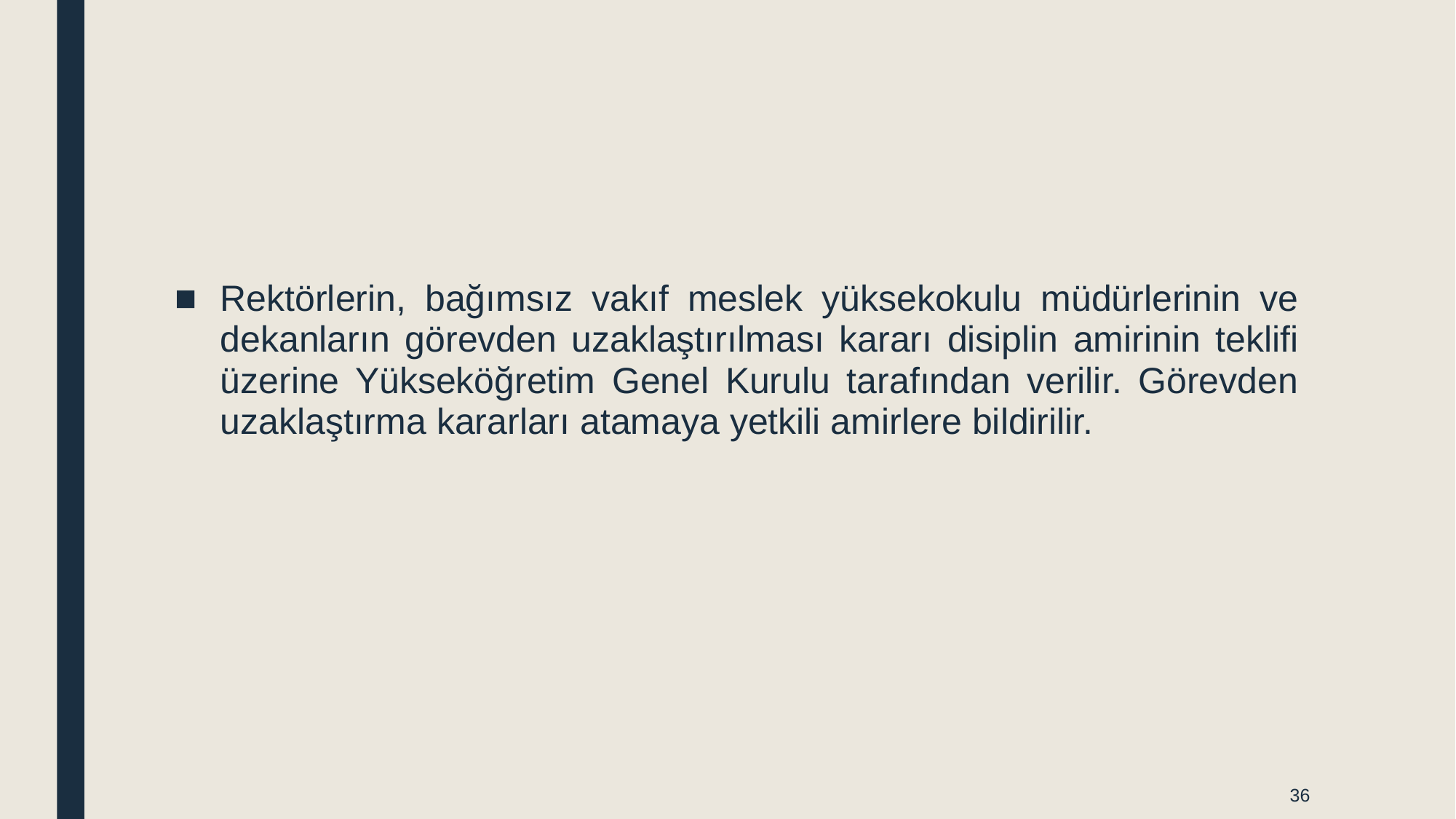

Rektörlerin, bağımsız vakıf meslek yüksekokulu müdürlerinin ve dekanların görevden uzaklaştırılması kararı disiplin amirinin teklifi üzerine Yükseköğretim Genel Kurulu tarafından verilir. Görevden uzaklaştırma kararları atamaya yetkili amirlere bildirilir.

36